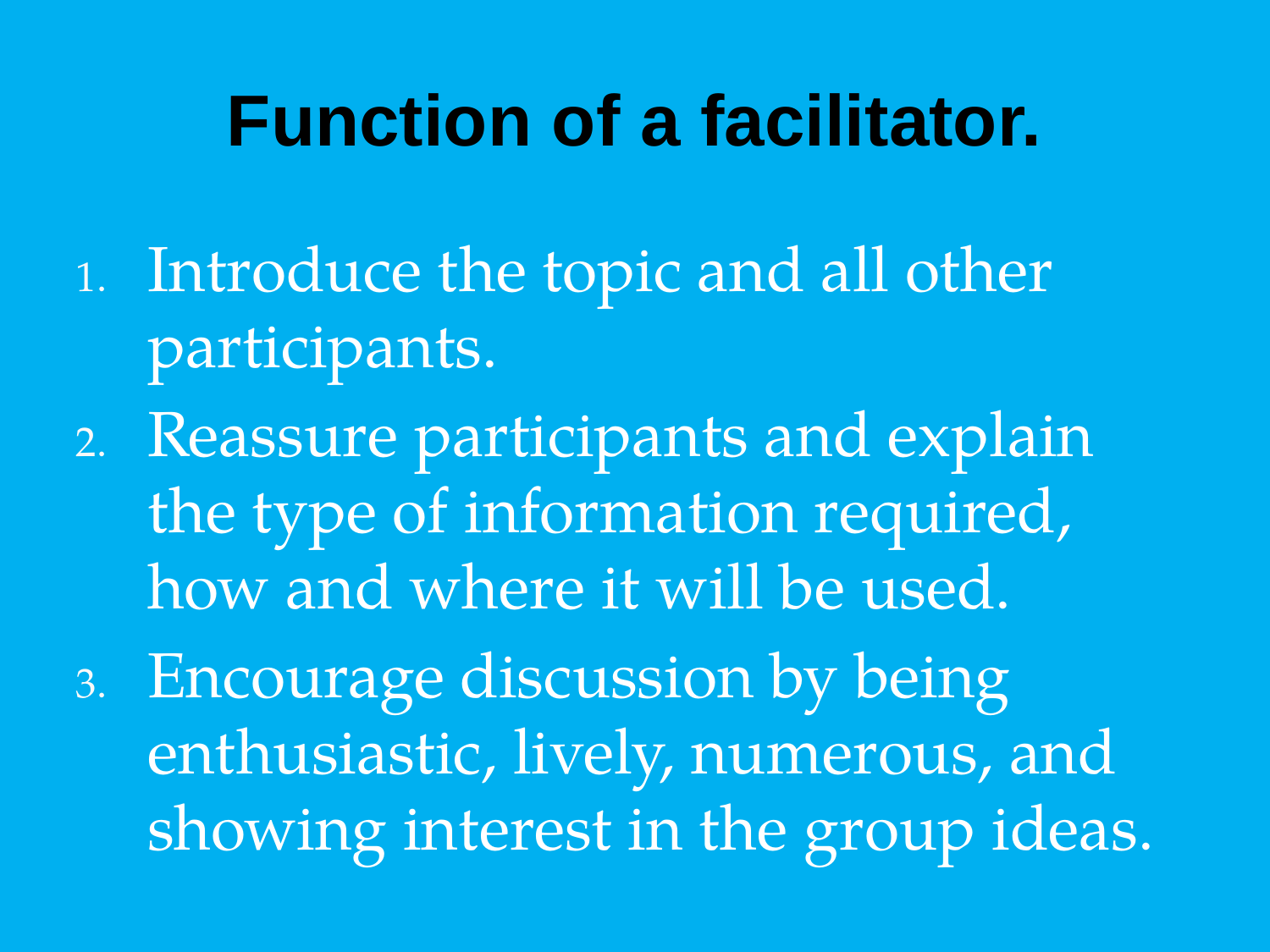

# Function of a facilitator.
Introduce the topic and all other participants.
Reassure participants and explain the type of information required, how and where it will be used.
Encourage discussion by being enthusiastic, lively, numerous, and showing interest in the group ideas.